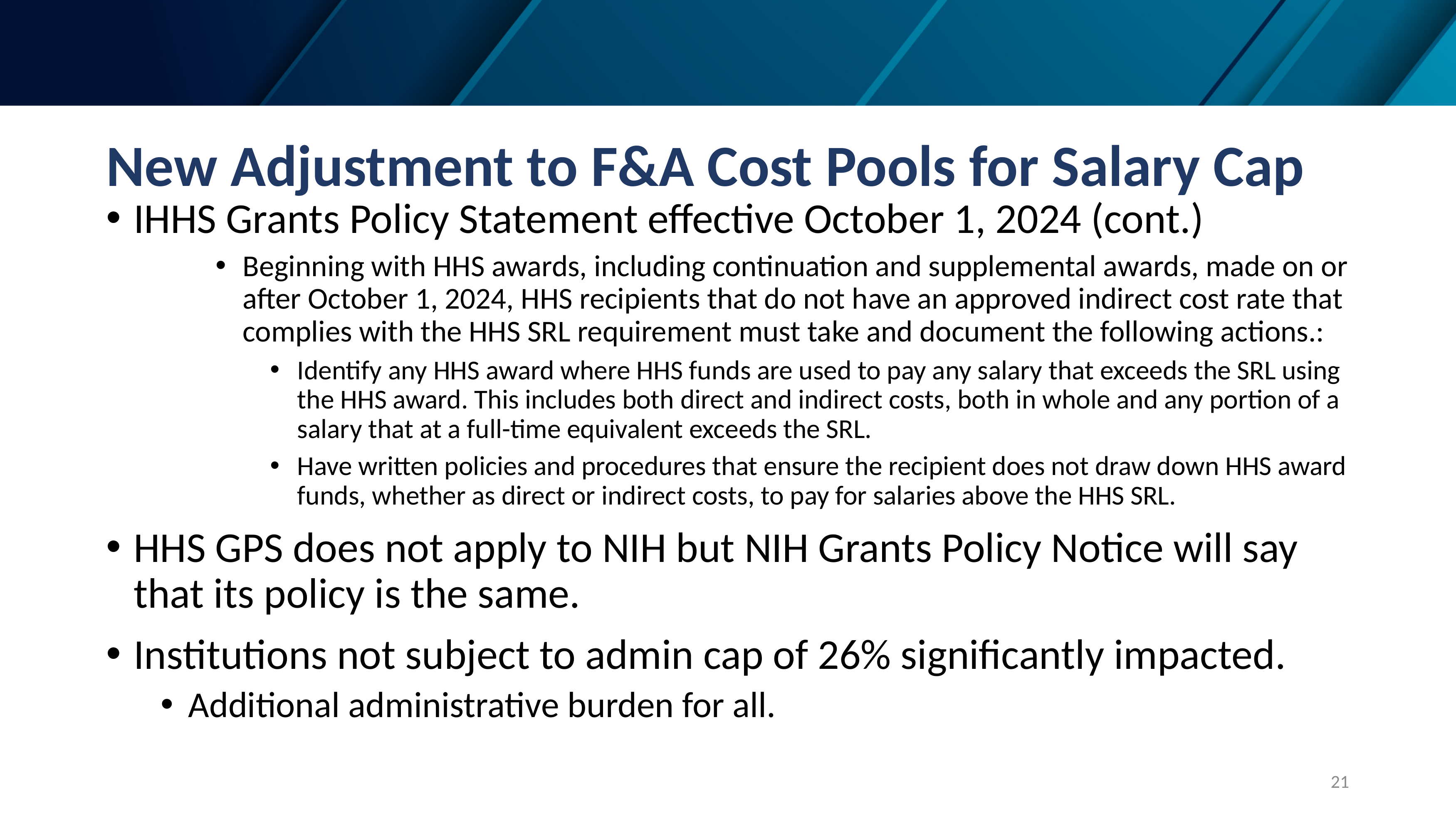

New Adjustment to F&A Cost Pools for Salary Cap
IHHS Grants Policy Statement effective October 1, 2024 (cont.)
Beginning with HHS awards, including continuation and supplemental awards, made on or after October 1, 2024, HHS recipients that do not have an approved indirect cost rate that complies with the HHS SRL requirement must take and document the following actions.:
Identify any HHS award where HHS funds are used to pay any salary that exceeds the SRL using the HHS award. This includes both direct and indirect costs, both in whole and any portion of a salary that at a full-time equivalent exceeds the SRL.
Have written policies and procedures that ensure the recipient does not draw down HHS award funds, whether as direct or indirect costs, to pay for salaries above the HHS SRL.
HHS GPS does not apply to NIH but NIH Grants Policy Notice will say that its policy is the same.
Institutions not subject to admin cap of 26% significantly impacted.
Additional administrative burden for all.

21